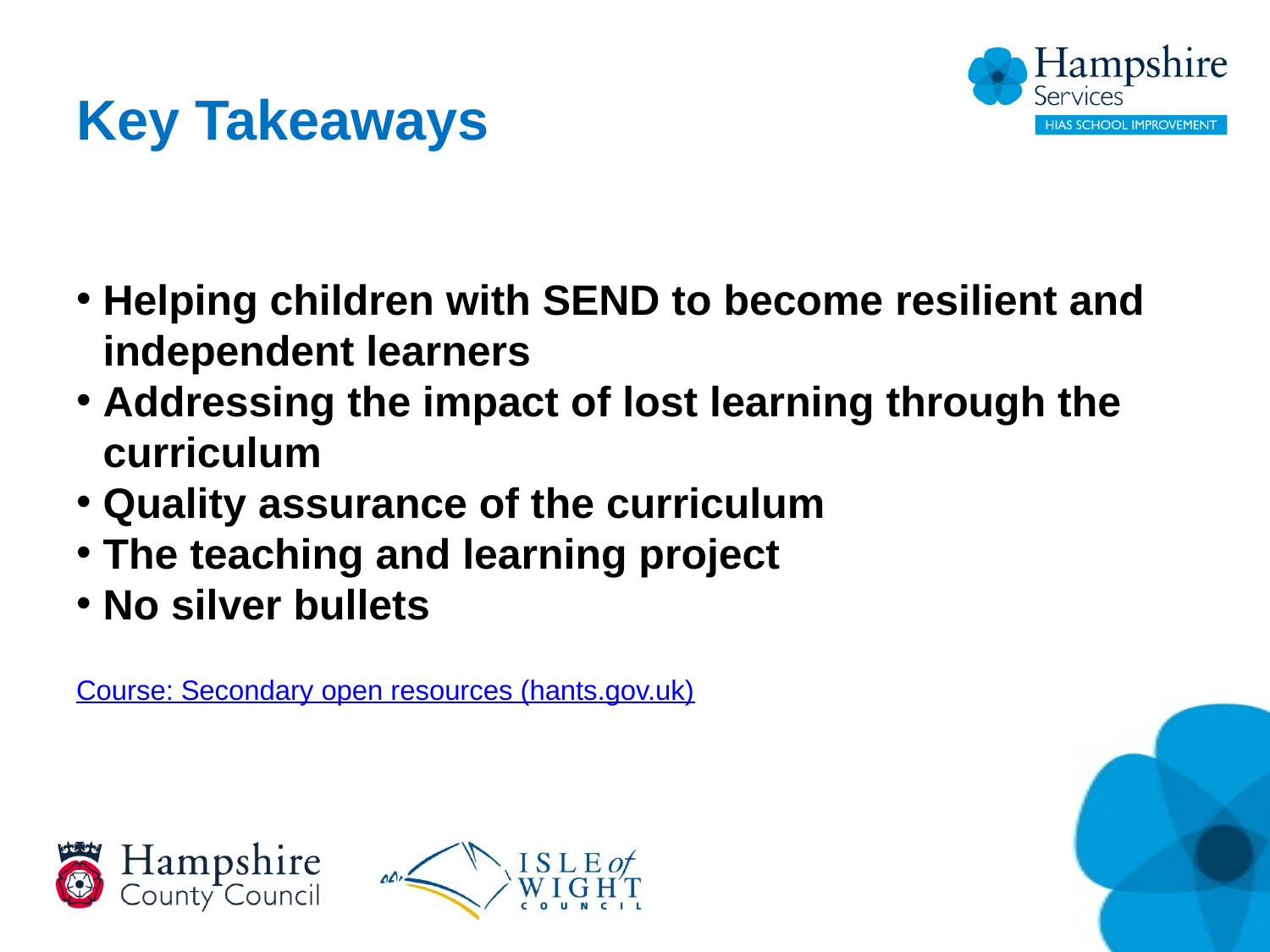

# Key Takeaways
Helping children with SEND to become resilient and independent learners
Addressing the impact of lost learning through the curriculum
Quality assurance of the curriculum
The teaching and learning project
No silver bullets

Course: Secondary open resources (hants.gov.uk)